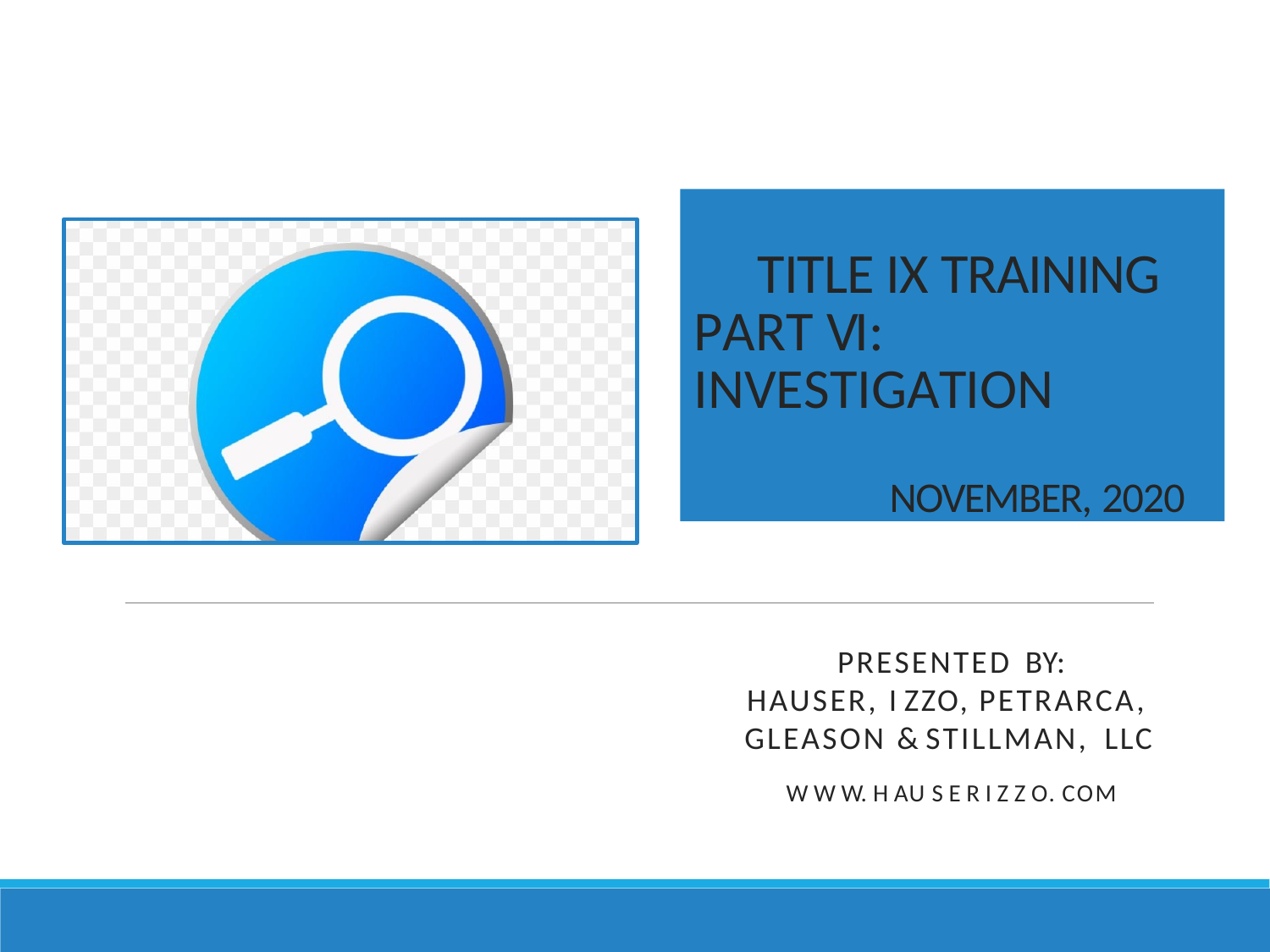

TITLE IX TRAINING  PART VI:	INVESTIGATION
NOVEMBER, 2020

PRESENTED BY:
HAUSER, I ZZO, PETRARCA,  GLEASON & STILLMAN, LLC
W W W. H AU S E R I Z Z O. COM